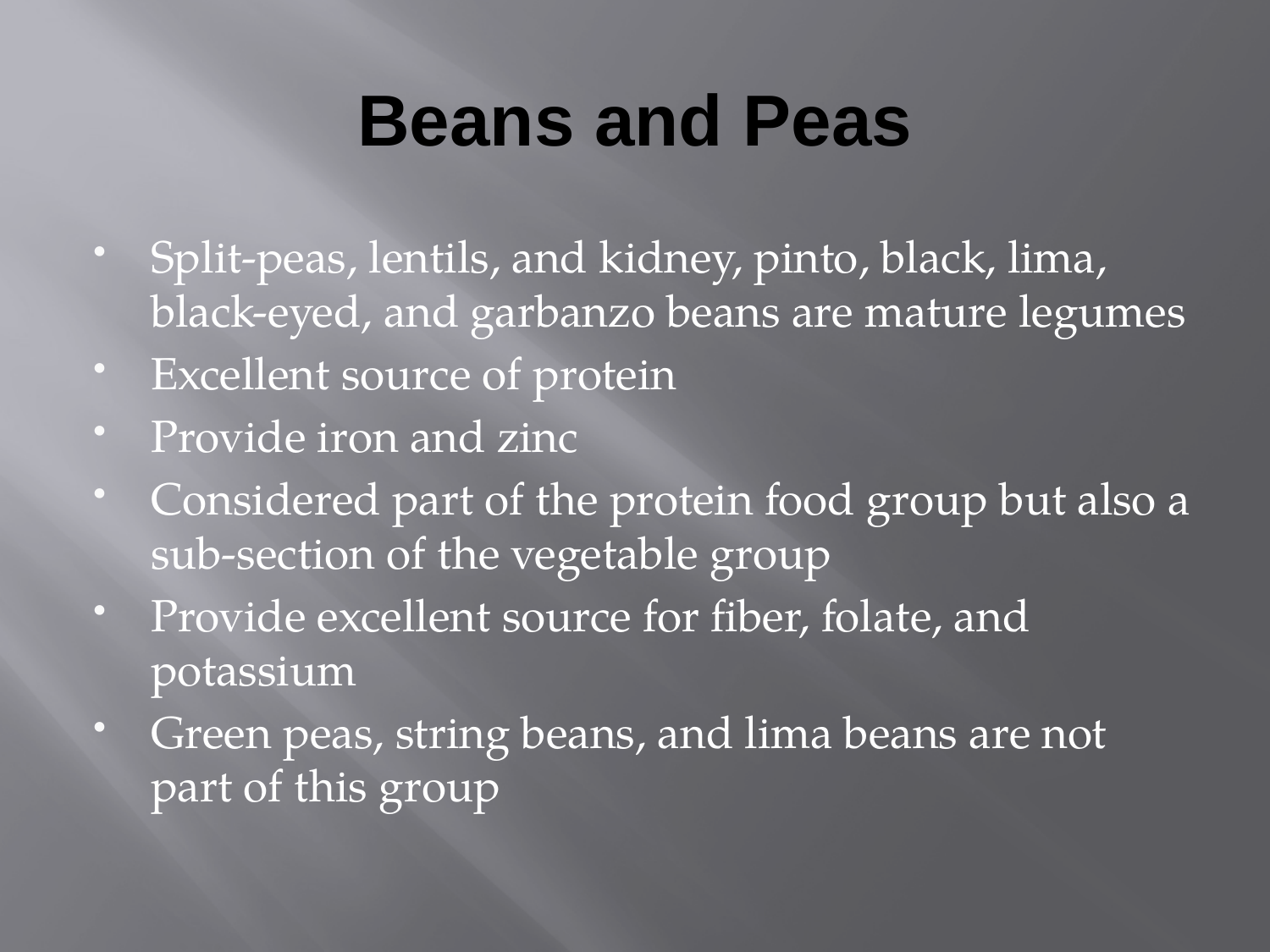

# Beans and Peas
Split-peas, lentils, and kidney, pinto, black, lima, black-eyed, and garbanzo beans are mature legumes
Excellent source of protein
Provide iron and zinc
Considered part of the protein food group but also a sub-section of the vegetable group
Provide excellent source for fiber, folate, and potassium
Green peas, string beans, and lima beans are not part of this group